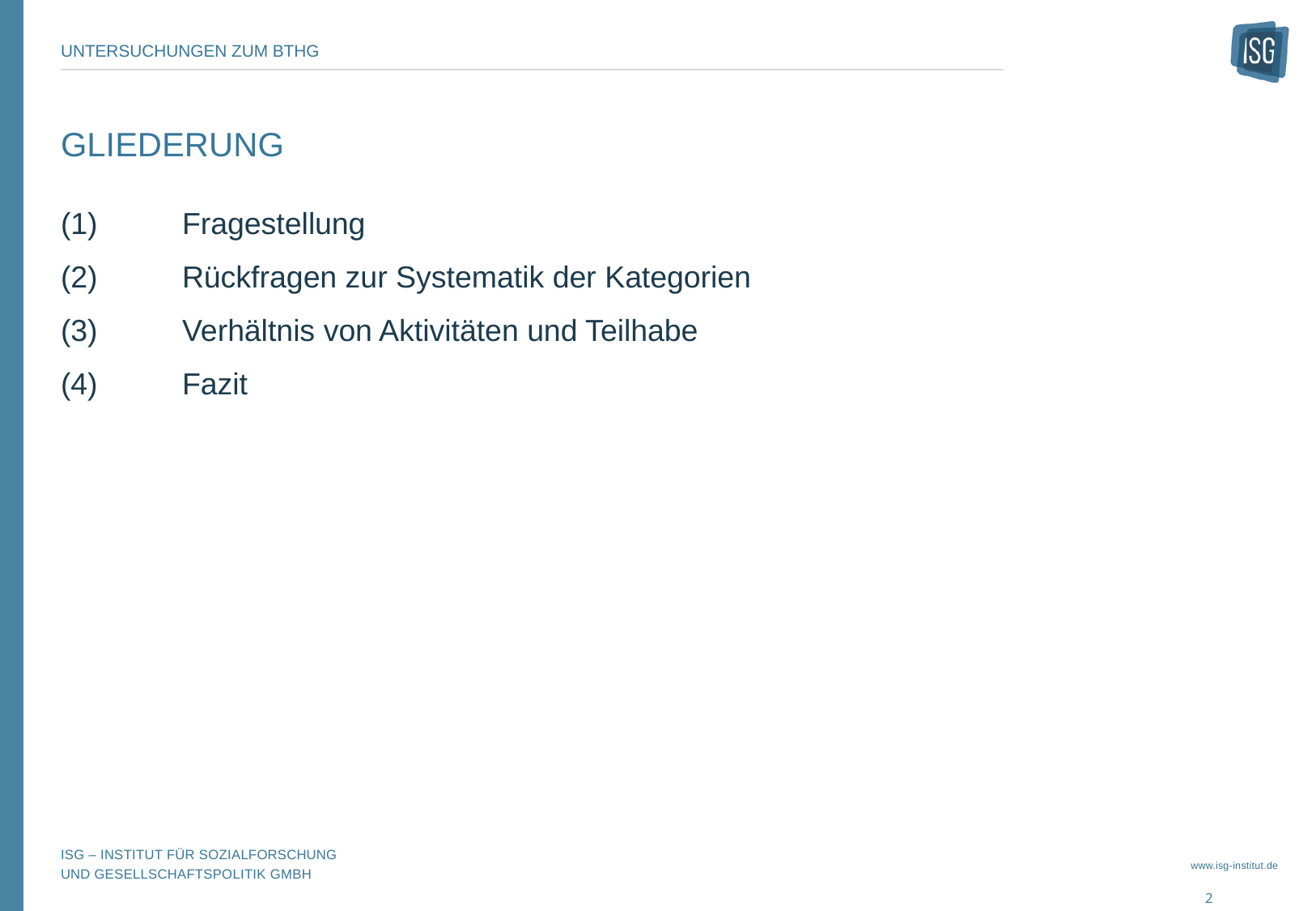

# Gliederung
(1)	Fragestellung
(2)	Rückfragen zur Systematik der Kategorien
(3)	Verhältnis von Aktivitäten und Teilhabe
(4)	Fazit